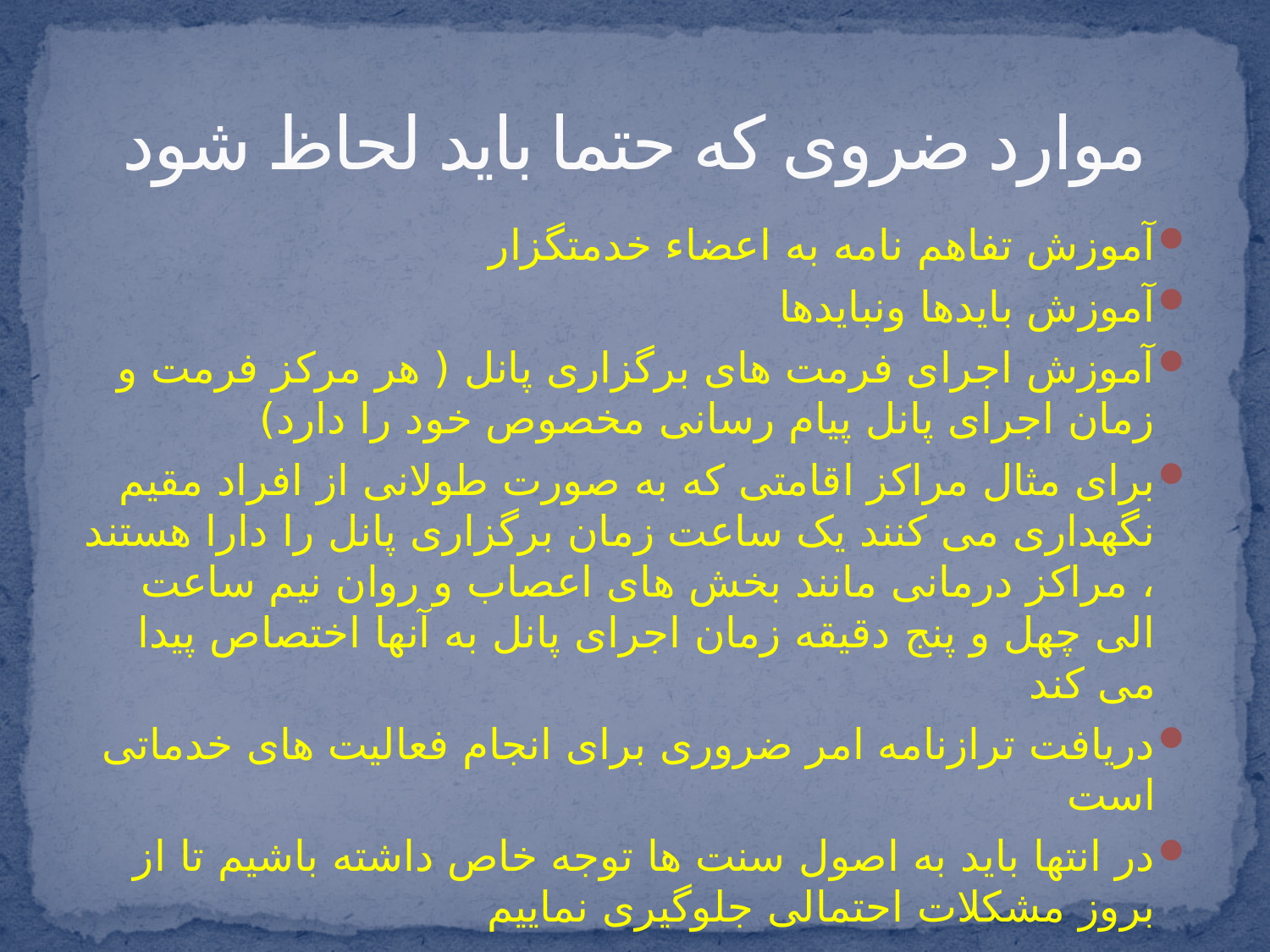

# موارد ضروی که حتما باید لحاظ شود
آموزش تفاهم نامه به اعضاء خدمتگزار
آموزش بایدها ونبایدها
آموزش اجرای فرمت های برگزاری پانل ( هر مرکز فرمت و زمان اجرای پانل پیام رسانی مخصوص خود را دارد)
برای مثال مراکز اقامتی که به صورت طولانی از افراد مقیم نگهداری می کنند یک ساعت زمان برگزاری پانل را دارا هستند ، مراکز درمانی مانند بخش های اعصاب و روان نیم ساعت الی چهل و پنج دقیقه زمان اجرای پانل به آنها اختصاص پیدا می کند
دریافت ترازنامه امر ضروری برای انجام فعالیت های خدماتی است
در انتها باید به اصول سنت ها توجه خاص داشته باشیم تا از بروز مشکلات احتمالی جلوگیری نماییم